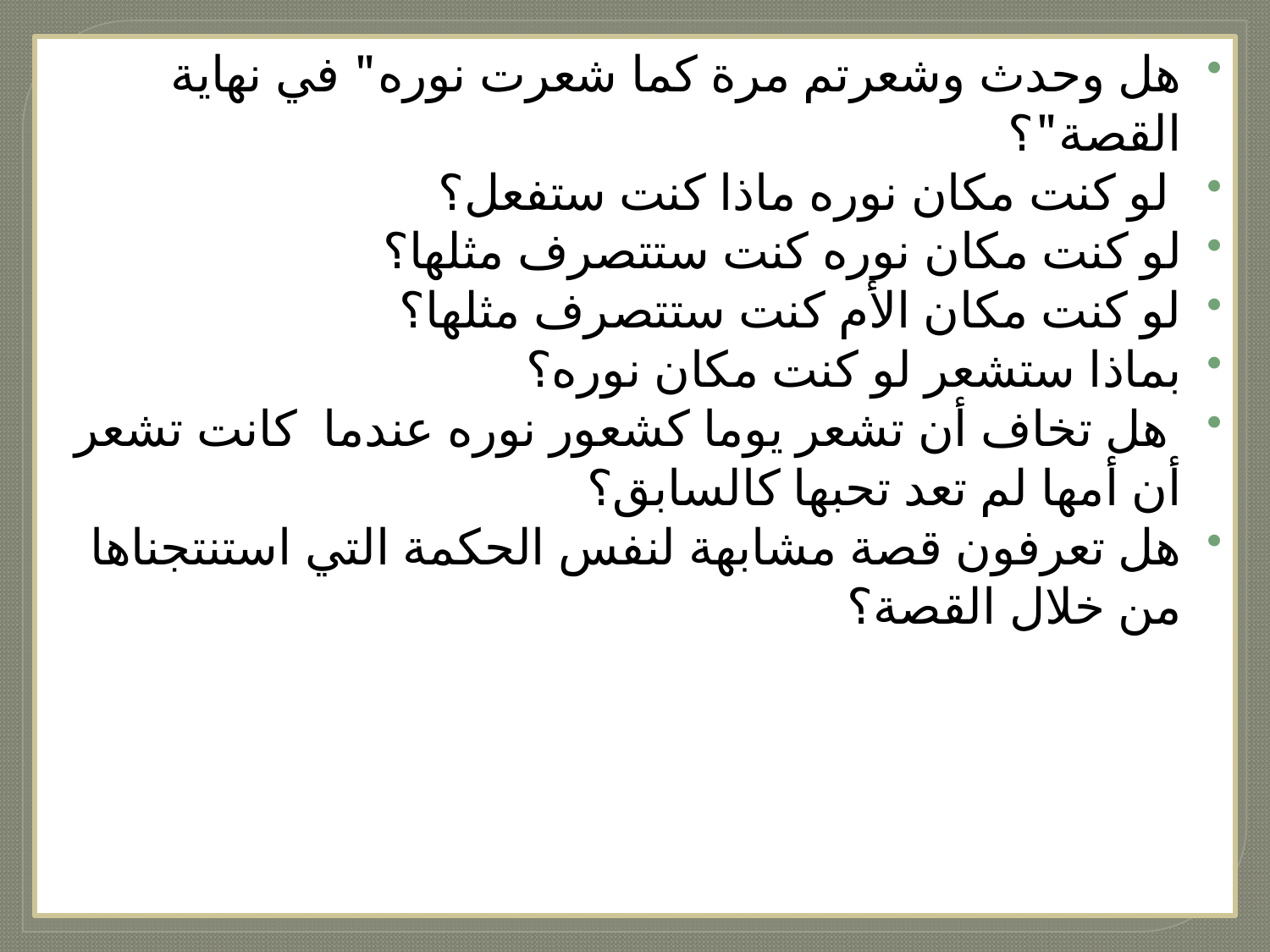

هل وحدث وشعرتم مرة كما شعرت نوره" في نهاية القصة"؟
 لو كنت مكان نوره ماذا كنت ستفعل؟
لو كنت مكان نوره كنت ستتصرف مثلها؟
لو كنت مكان الأم كنت ستتصرف مثلها؟
بماذا ستشعر لو كنت مكان نوره؟
 هل تخاف أن تشعر يوما كشعور نوره عندما  كانت تشعر أن أمها لم تعد تحبها كالسابق؟
هل تعرفون قصة مشابهة لنفس الحكمة التي استنتجناها من خلال القصة؟